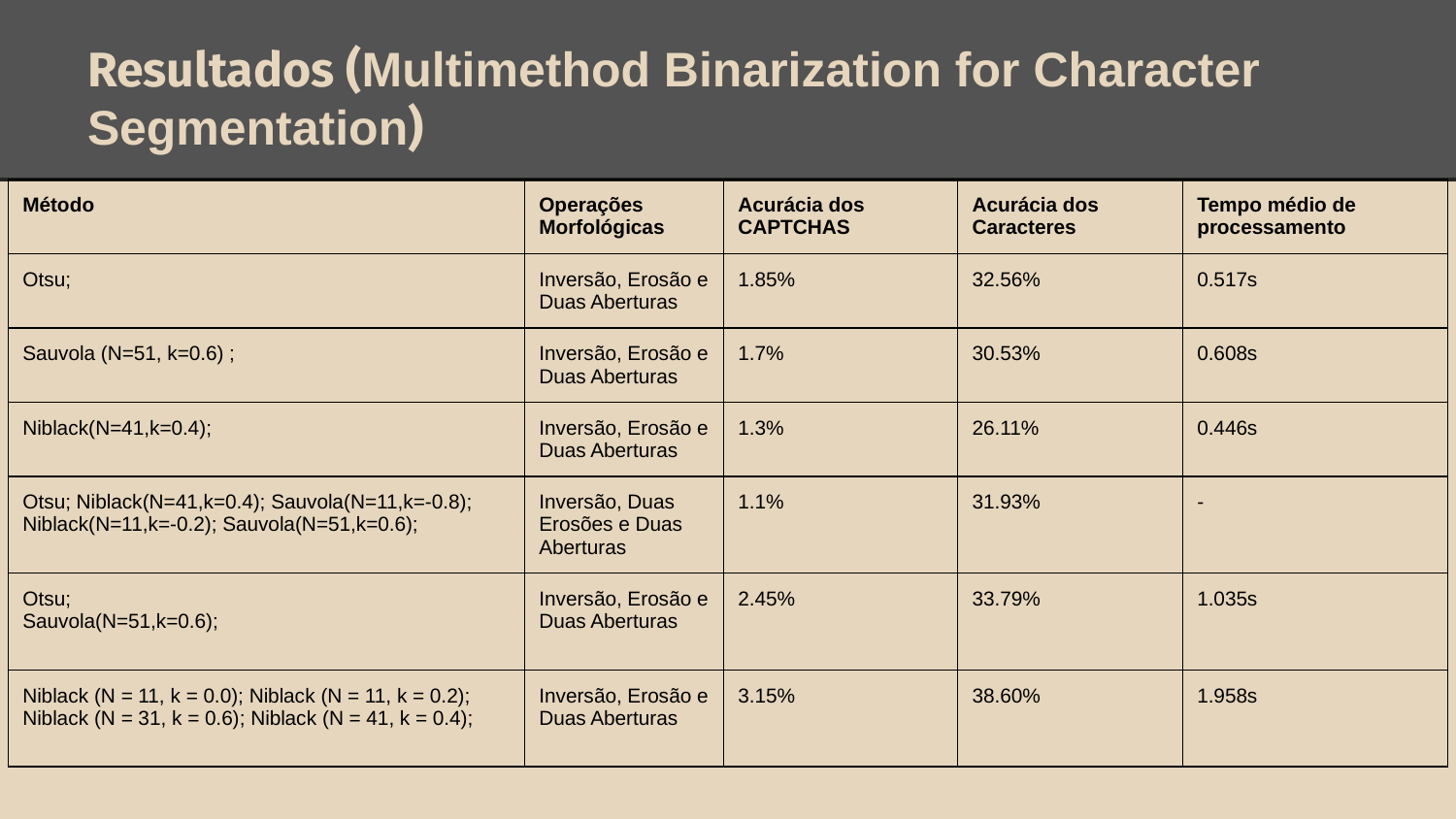

# Resultados (Multimethod Binarization for Character Segmentation)
| Método | Operações Morfológicas | Acurácia dos CAPTCHAS | Acurácia dos Caracteres | Tempo médio de processamento |
| --- | --- | --- | --- | --- |
| Otsu; | Inversão, Erosão e Duas Aberturas | 1.85% | 32.56% | 0.517s |
| Sauvola (N=51, k=0.6) ; | Inversão, Erosão e Duas Aberturas | 1.7% | 30.53% | 0.608s |
| Niblack(N=41,k=0.4); | Inversão, Erosão e Duas Aberturas | 1.3% | 26.11% | 0.446s |
| Otsu; Niblack(N=41,k=0.4); Sauvola(N=11,k=-0.8); Niblack(N=11,k=-0.2); Sauvola(N=51,k=0.6); | Inversão, Duas Erosões e Duas Aberturas | 1.1% | 31.93% | - |
| Otsu; Sauvola(N=51,k=0.6); | Inversão, Erosão e Duas Aberturas | 2.45% | 33.79% | 1.035s |
| Niblack (N = 11, k = 0.0); Niblack (N = 11, k = 0.2); Niblack (N = 31, k = 0.6); Niblack (N = 41, k = 0.4); | Inversão, Erosão e Duas Aberturas | 3.15% | 38.60% | 1.958s |